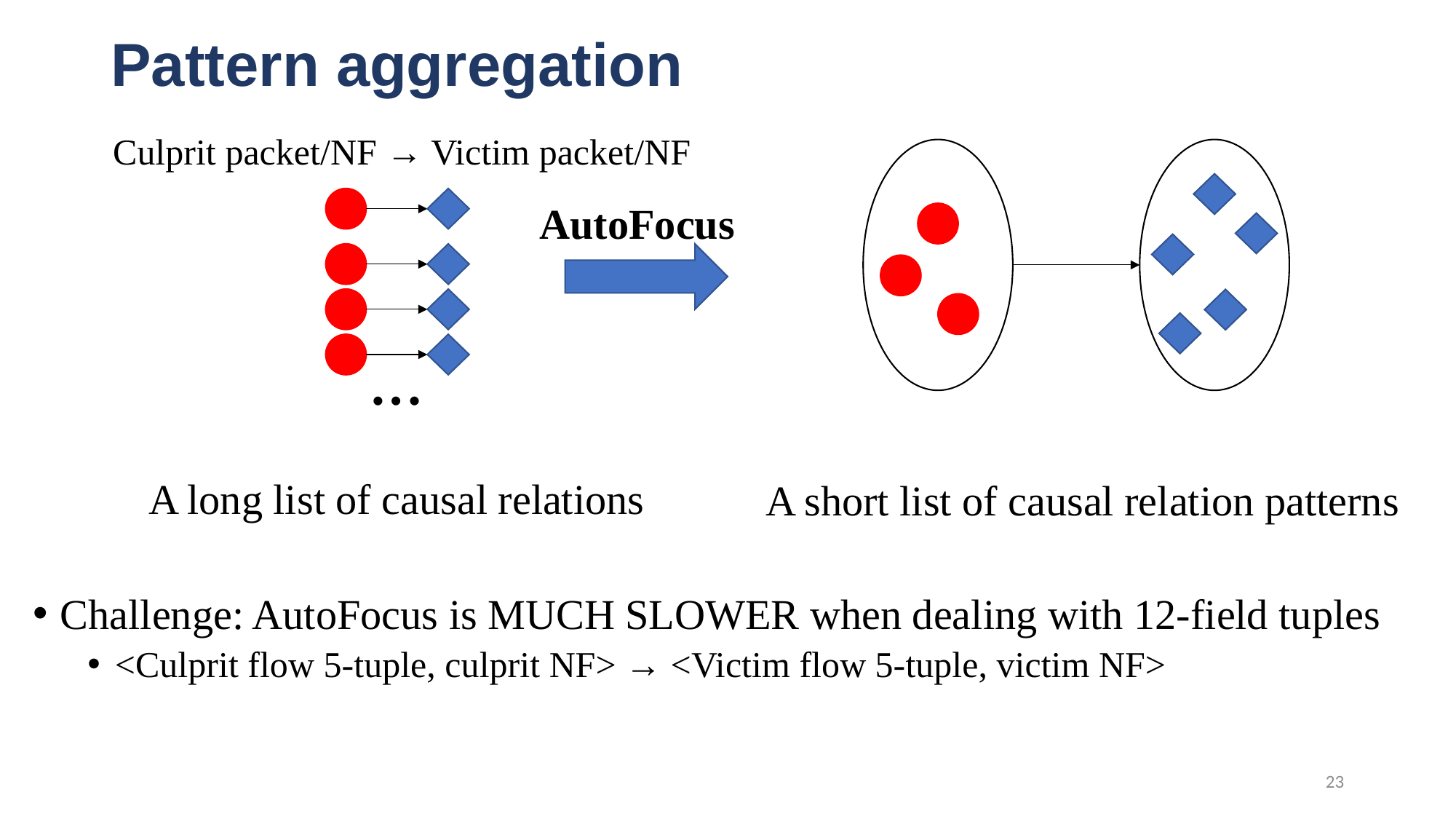

# Pattern aggregation
Culprit packet/NF → Victim packet/NF

AutoFocus

…

A long list of causal relations
A short list of causal relation patterns
Challenge: AutoFocus is MUCH SLOWER when dealing with 12-field tuples
<Culprit flow 5-tuple, culprit NF> → <Victim flow 5-tuple, victim NF>
23